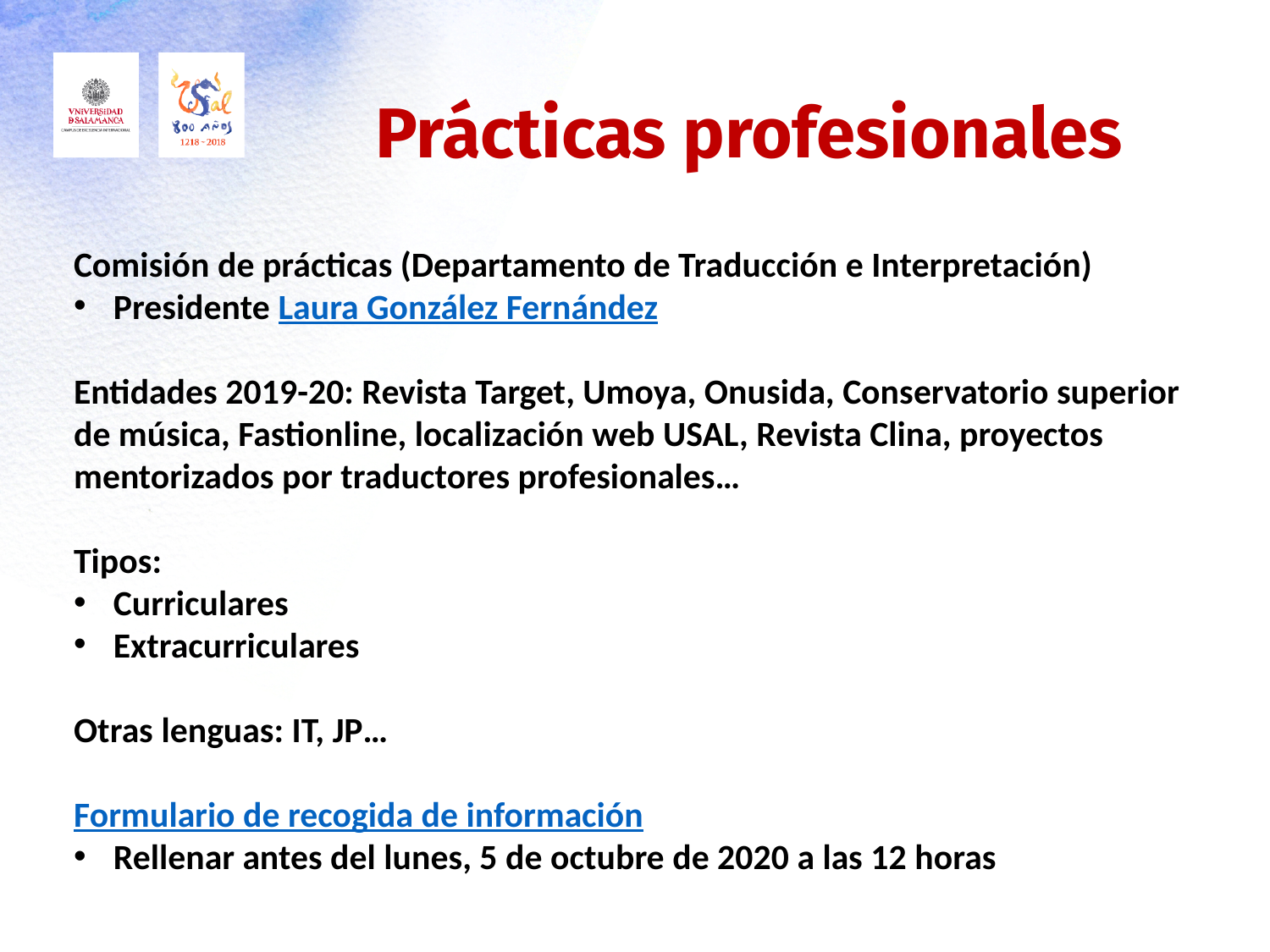

# Prácticas profesionales
Comisión de prácticas (Departamento de Traducción e Interpretación)
Presidente Laura González Fernández

Entidades 2019-20: Revista Target, Umoya, Onusida, Conservatorio superior de música, Fastionline, localización web USAL, Revista Clina, proyectos mentorizados por traductores profesionales…

Tipos:
Curriculares
Extracurriculares

Otras lenguas: IT, JP…

Formulario de recogida de información
Rellenar antes del lunes, 5 de octubre de 2020 a las 12 horas